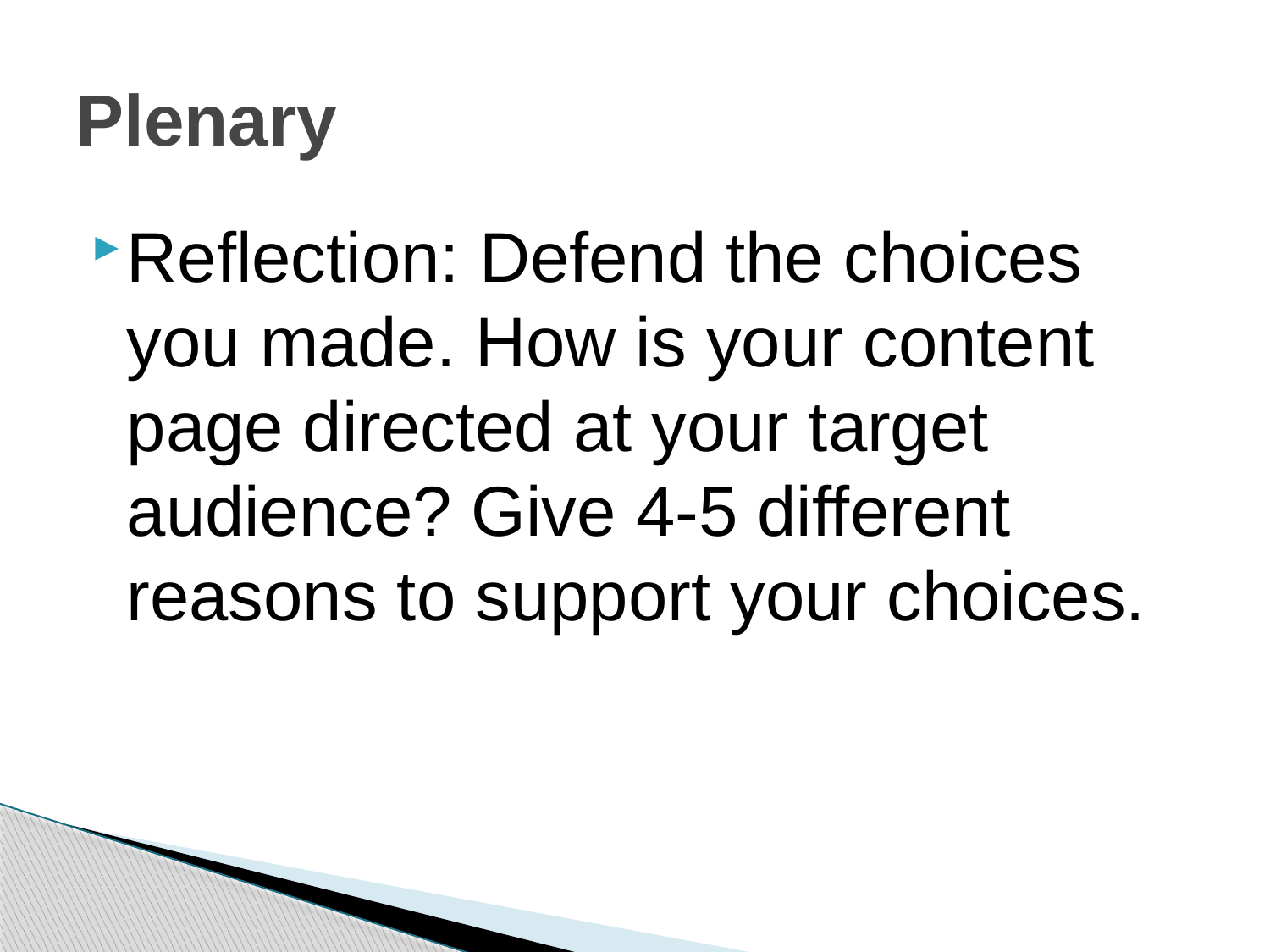

# Plenary
Reflection: Defend the choices you made. How is your content page directed at your target audience? Give 4-5 different reasons to support your choices.